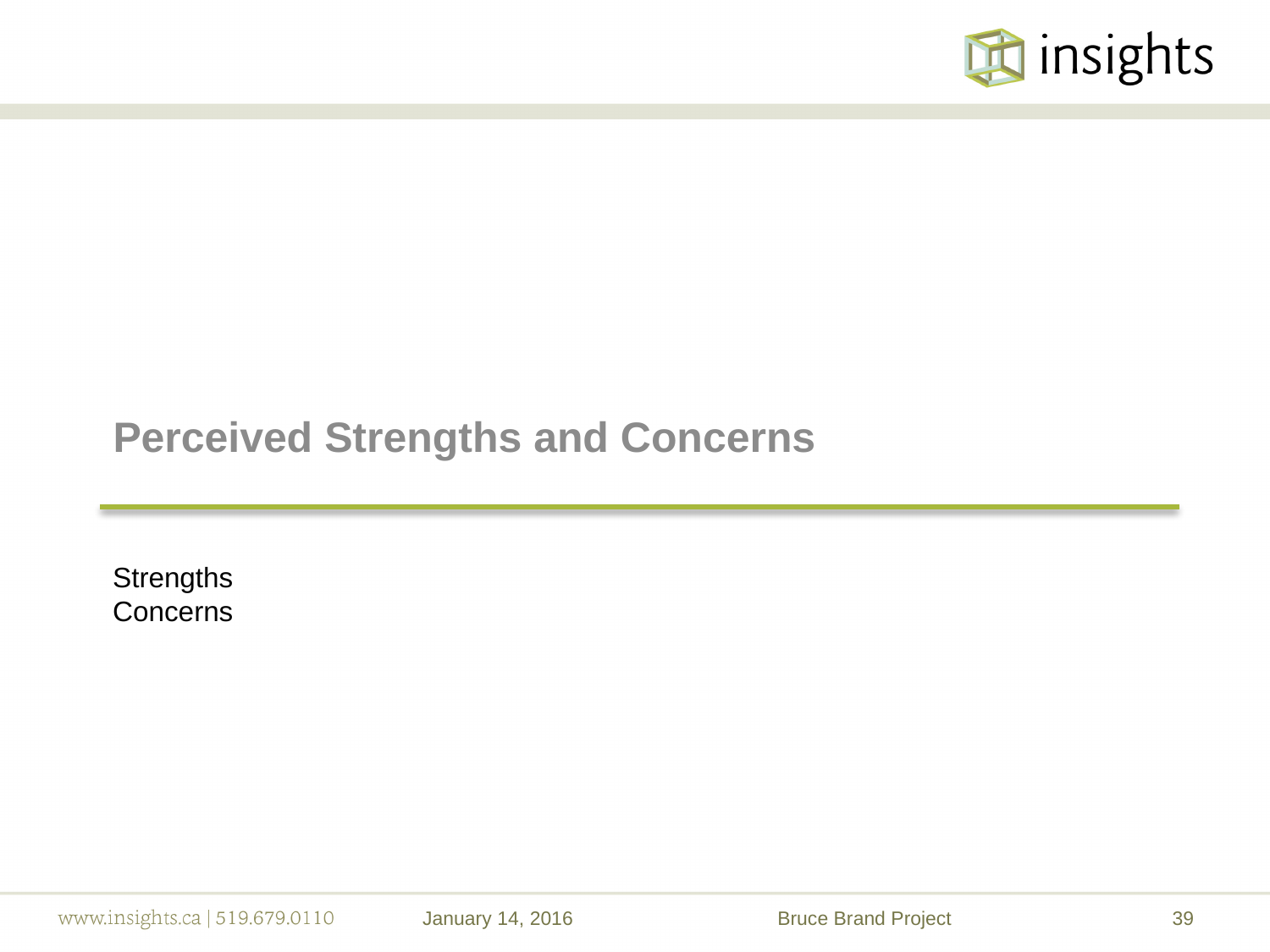

Perceived Strengths and Concerns
Strengths
Concerns
January 14, 2016
Bruce Brand Project
39